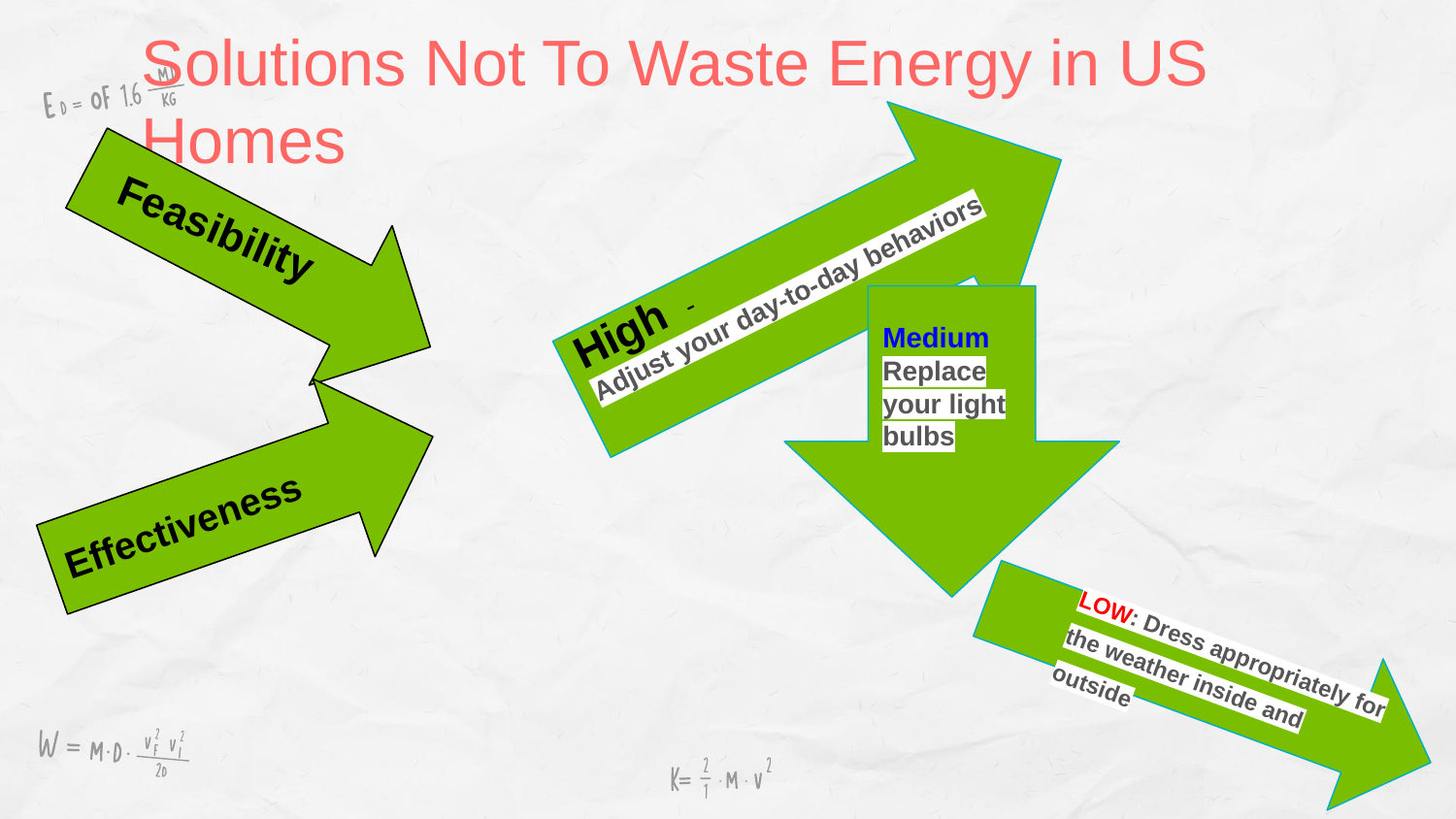

# Solutions Not To Waste Energy in US Homes
High  -
Adjust your day-to-day behaviors

  Feasibility

Medium Replace your light bulbs

Effectiveness
LOW: Dress appropriately for the weather inside and outside